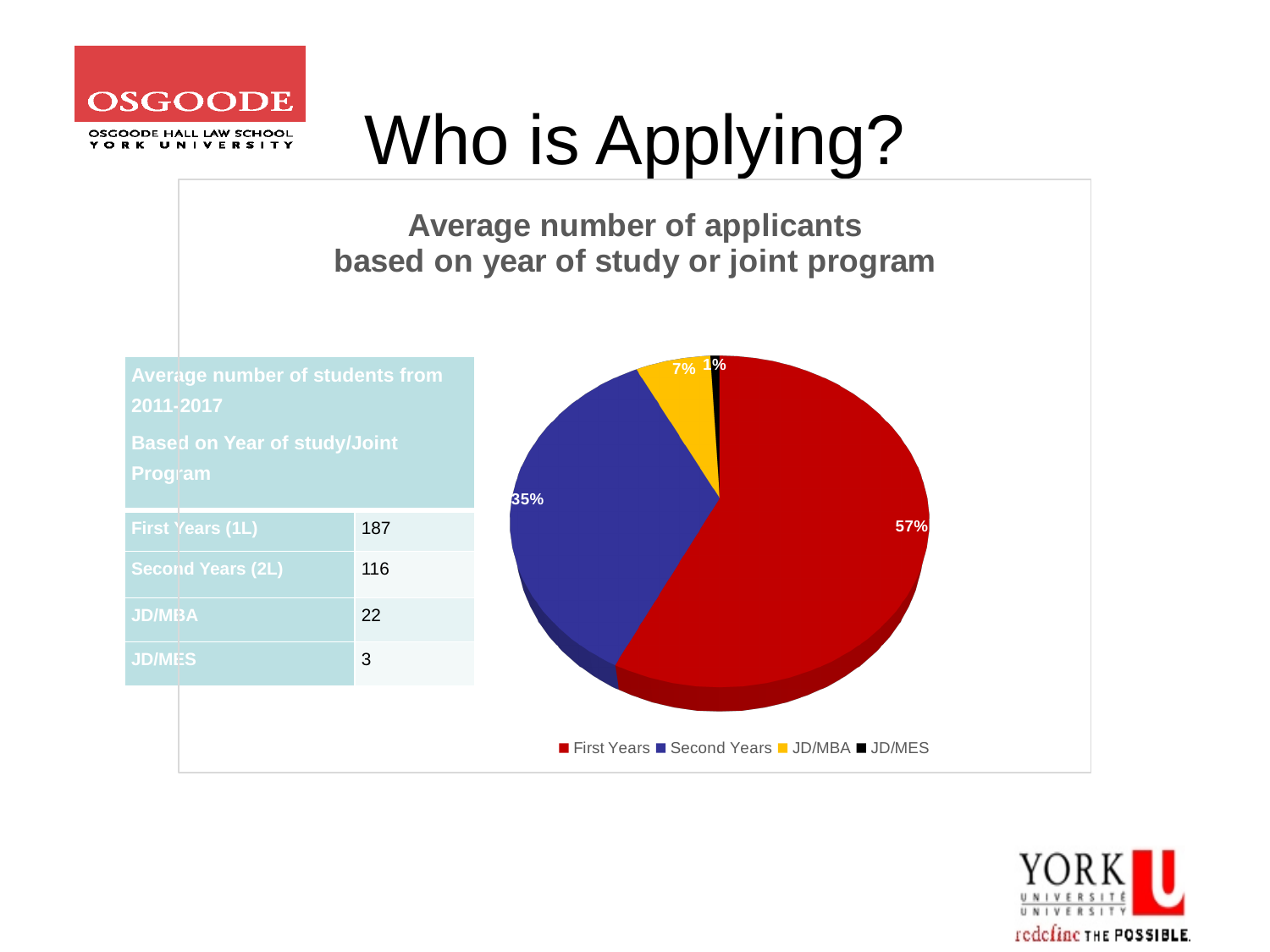

# Who is Applying?

[unsupported chart]

| Average number of students from 2011-2017 Based on Year of study/Joint Program |  |
| --- | --- |
| First Years (1L) | 187 |
| Second Years (2L) | 116 |
| JD/MBA | 22 |
| JD/MES | 3 |